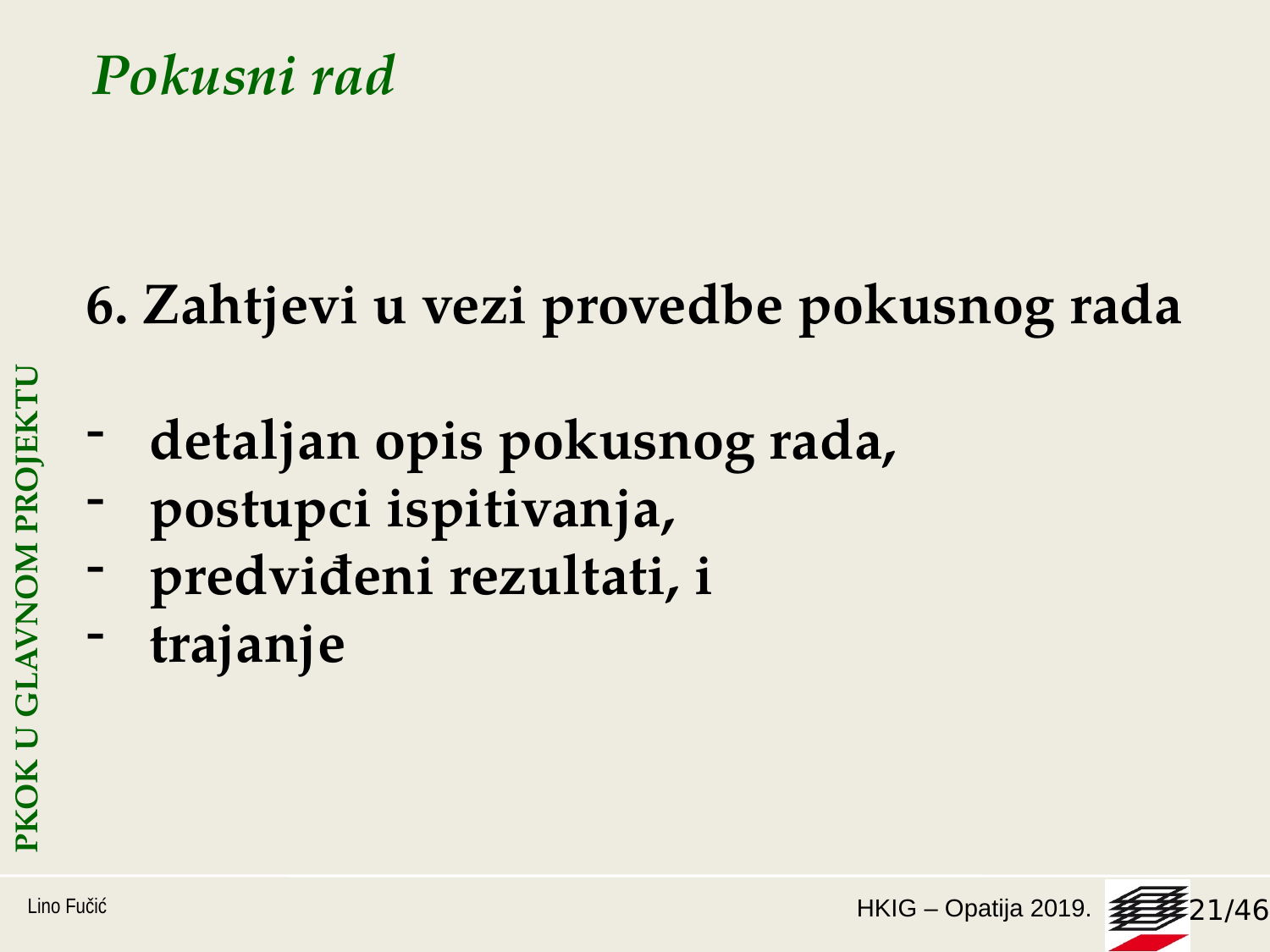

# Pokusni rad

6. Zahtjevi u vezi provedbe pokusnog rada

detaljan opis pokusnog rada,
postupci ispitivanja,
predviđeni rezultati, i
trajanje

PKOK U GLAVNOM PROJEKTU
Lino Fučić
21/46